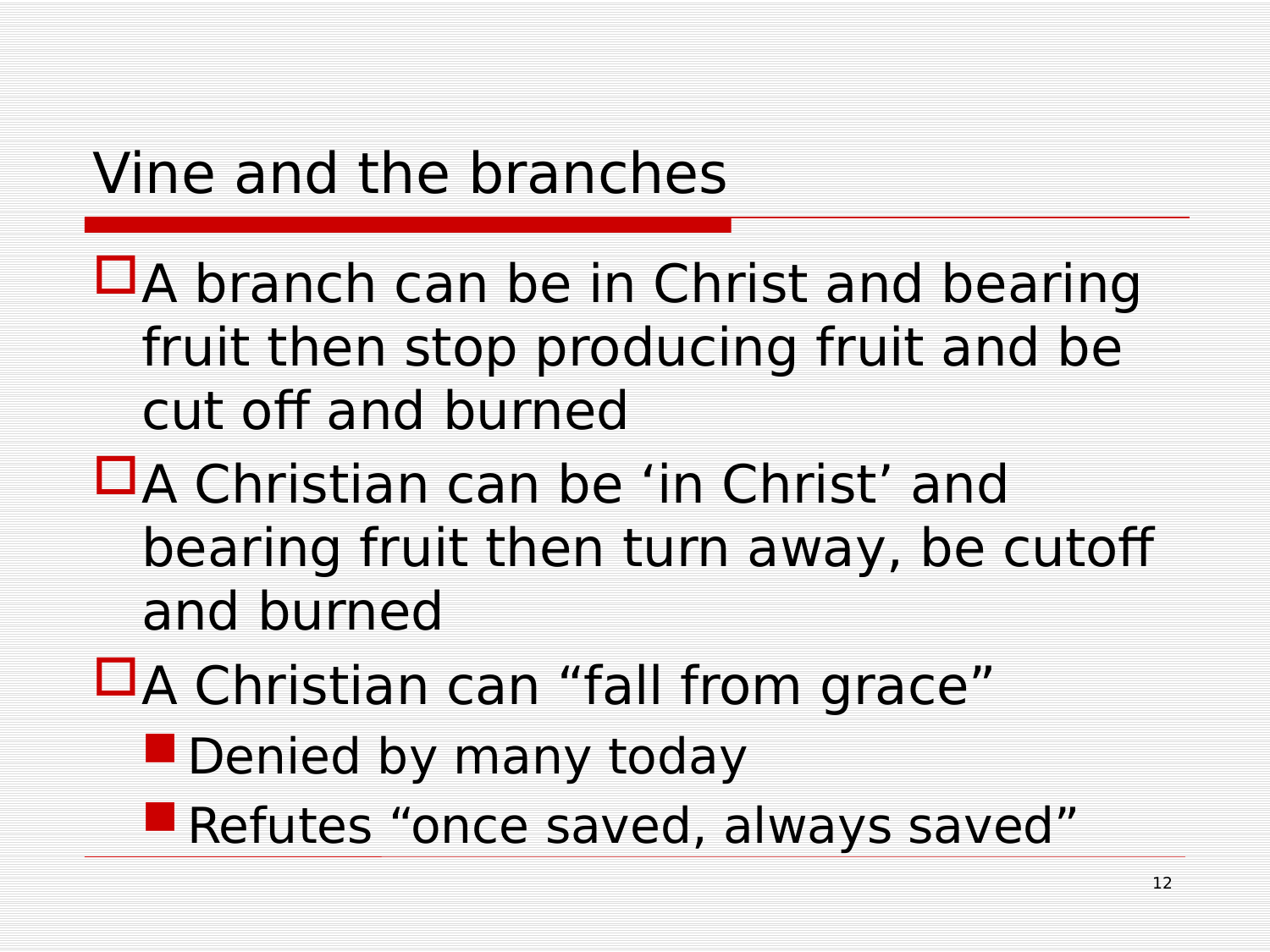

# Vine and the branches
A branch can be in Christ and bearing fruit then stop producing fruit and be cut off and burned
A Christian can be ‘in Christ’ and bearing fruit then turn away, be cutoff and burned
A Christian can “fall from grace”
Denied by many today
Refutes “once saved, always saved”

12